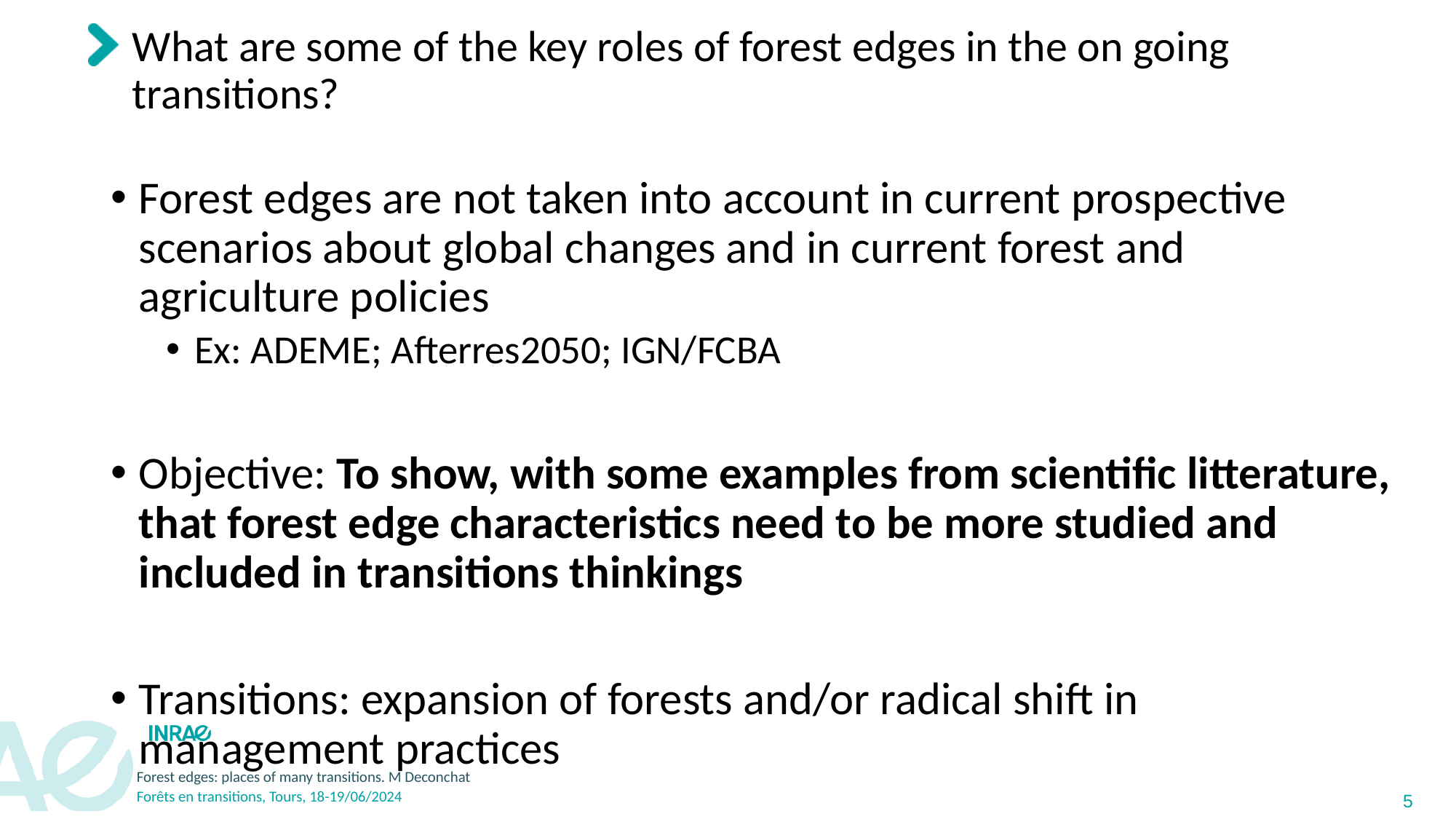

# What are some of the key roles of forest edges in the on going transitions?

Forest edges are not taken into account in current prospective scenarios about global changes and in current forest and agriculture policies
Ex: ADEME; Afterres2050; IGN/FCBA

Objective: To show, with some examples from scientific litterature, that forest edge characteristics need to be more studied and included in transitions thinkings

Transitions: expansion of forests and/or radical shift in management practices